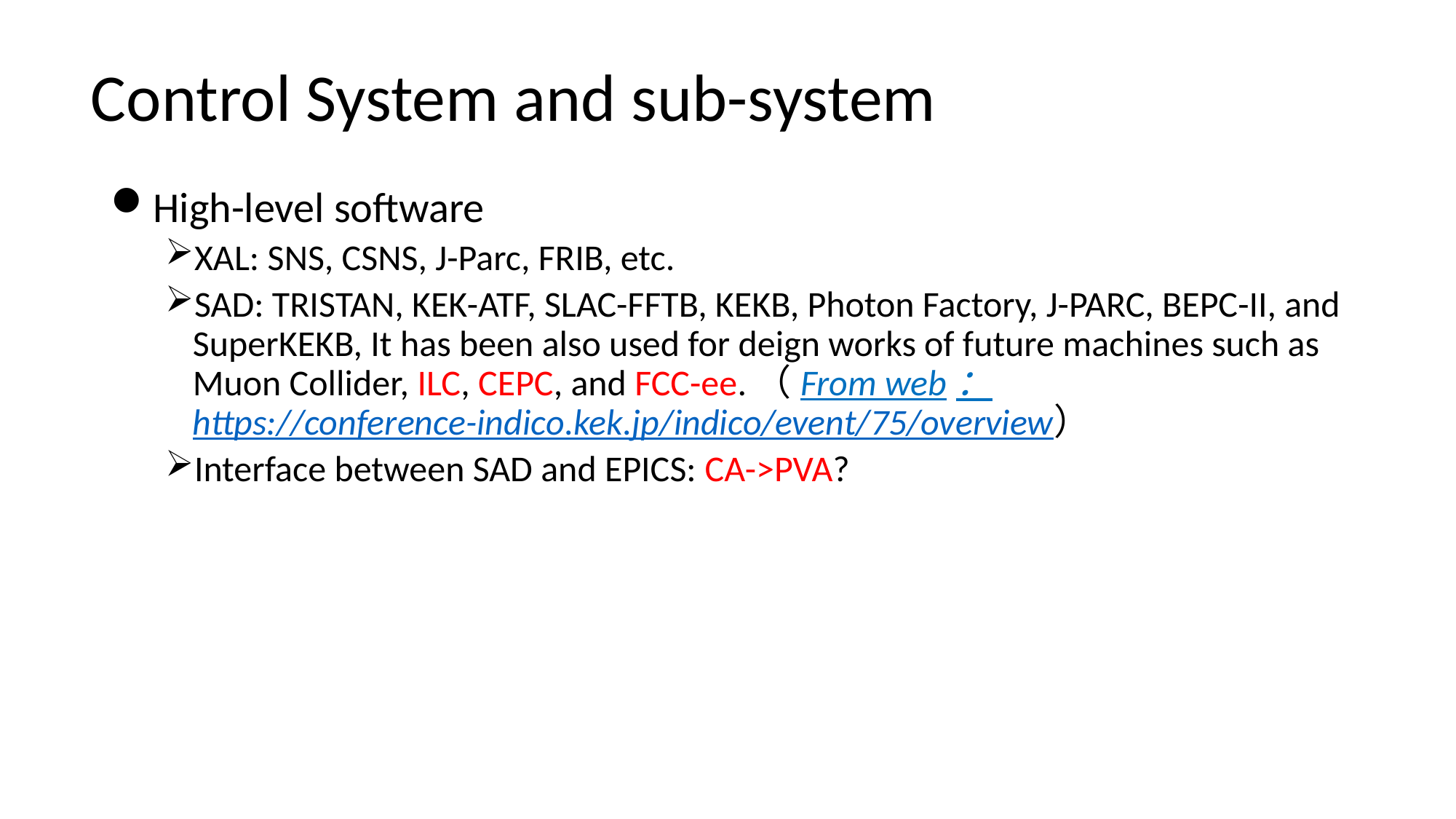

# Control System and sub-system
High-level software
XAL: SNS, CSNS, J-Parc, FRIB, etc.
SAD: TRISTAN, KEK-ATF, SLAC-FFTB, KEKB, Photon Factory, J-PARC, BEPC-II, and SuperKEKB, It has been also used for deign works of future machines such as Muon Collider, ILC, CEPC, and FCC-ee.（From web：https://conference-indico.kek.jp/indico/event/75/overview）
Interface between SAD and EPICS: CA->PVA?